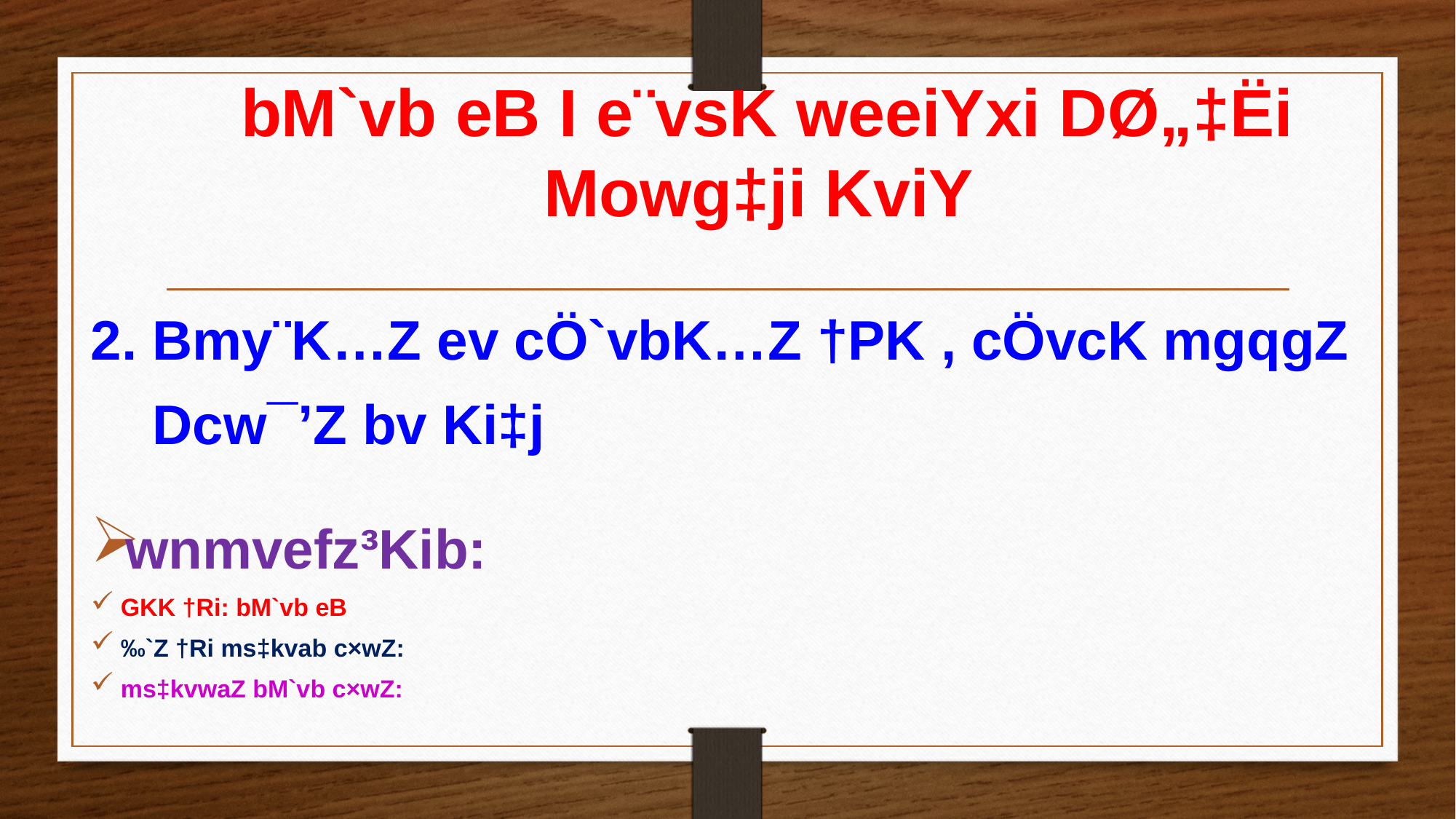

# bM`vb eB I e¨vsK weeiYxi DØ„‡Ëi Mowg‡ji KviY
2. Bmy¨K…Z ev cÖ`vbK…Z †PK , cÖvcK mgqgZ
    Dcw¯’Z bv Ki‡j

wnmvefz³Kib:
GKK †Ri: bM`vb eB
‰`Z †Ri ms‡kvab c×wZ:
ms‡kvwaZ bM`vb c×wZ: